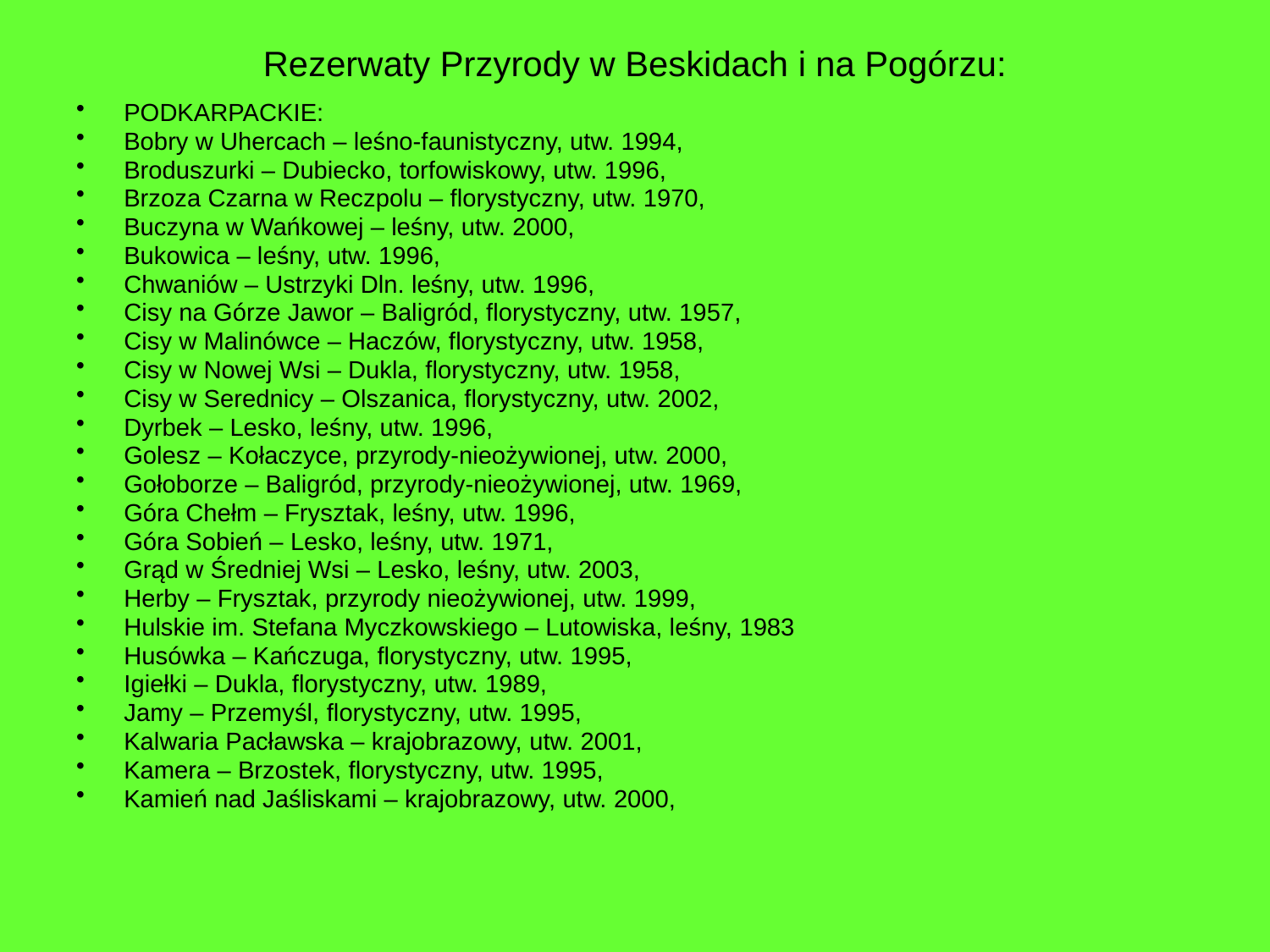

# Rezerwaty Przyrody w Beskidach i na Pogórzu:
PODKARPACKIE:
Bobry w Uhercach – leśno-faunistyczny, utw. 1994,
Broduszurki – Dubiecko, torfowiskowy, utw. 1996,
Brzoza Czarna w Reczpolu – florystyczny, utw. 1970,
Buczyna w Wańkowej – leśny, utw. 2000,
Bukowica – leśny, utw. 1996,
Chwaniów – Ustrzyki Dln. leśny, utw. 1996,
Cisy na Górze Jawor – Baligród, florystyczny, utw. 1957,
Cisy w Malinówce – Haczów, florystyczny, utw. 1958,
Cisy w Nowej Wsi – Dukla, florystyczny, utw. 1958,
Cisy w Serednicy – Olszanica, florystyczny, utw. 2002,
Dyrbek – Lesko, leśny, utw. 1996,
Golesz – Kołaczyce, przyrody-nieożywionej, utw. 2000,
Gołoborze – Baligród, przyrody-nieożywionej, utw. 1969,
Góra Chełm – Frysztak, leśny, utw. 1996,
Góra Sobień – Lesko, leśny, utw. 1971,
Grąd w Średniej Wsi – Lesko, leśny, utw. 2003,
Herby – Frysztak, przyrody nieożywionej, utw. 1999,
Hulskie im. Stefana Myczkowskiego – Lutowiska, leśny, 1983
Husówka – Kańczuga, florystyczny, utw. 1995,
Igiełki – Dukla, florystyczny, utw. 1989,
Jamy – Przemyśl, florystyczny, utw. 1995,
Kalwaria Pacławska – krajobrazowy, utw. 2001,
Kamera – Brzostek, florystyczny, utw. 1995,
Kamień nad Jaśliskami – krajobrazowy, utw. 2000,